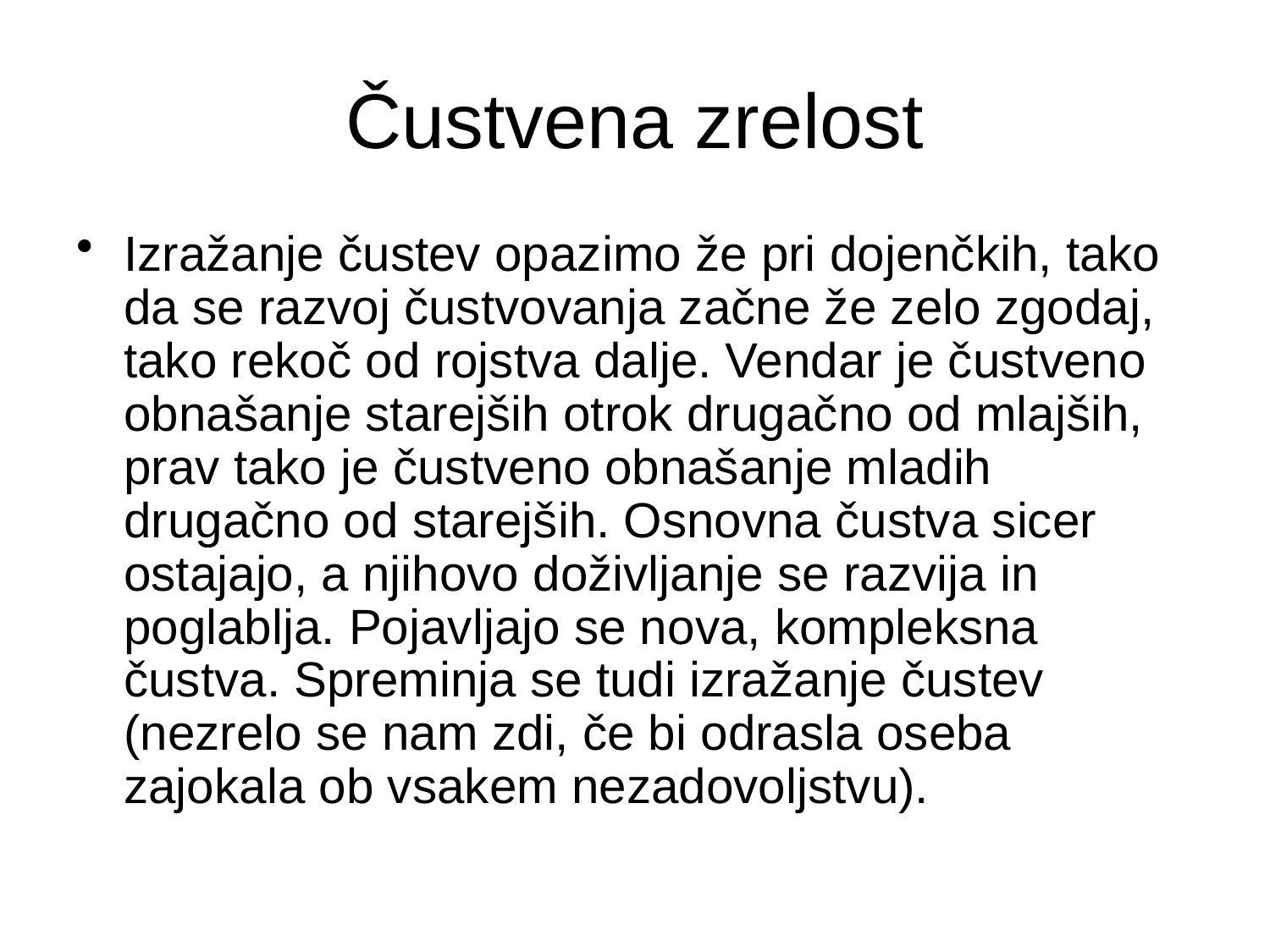

# Čustvena zrelost
Izražanje čustev opazimo že pri dojenčkih, tako da se razvoj čustvovanja začne že zelo zgodaj, tako rekoč od rojstva dalje. Vendar je čustveno obnašanje starejših otrok drugačno od mlajših, prav tako je čustveno obnašanje mladih drugačno od starejših. Osnovna čustva sicer ostajajo, a njihovo doživljanje se razvija in poglablja. Pojavljajo se nova, kompleksna čustva. Spreminja se tudi izražanje čustev (nezrelo se nam zdi, če bi odrasla oseba zajokala ob vsakem nezadovoljstvu).